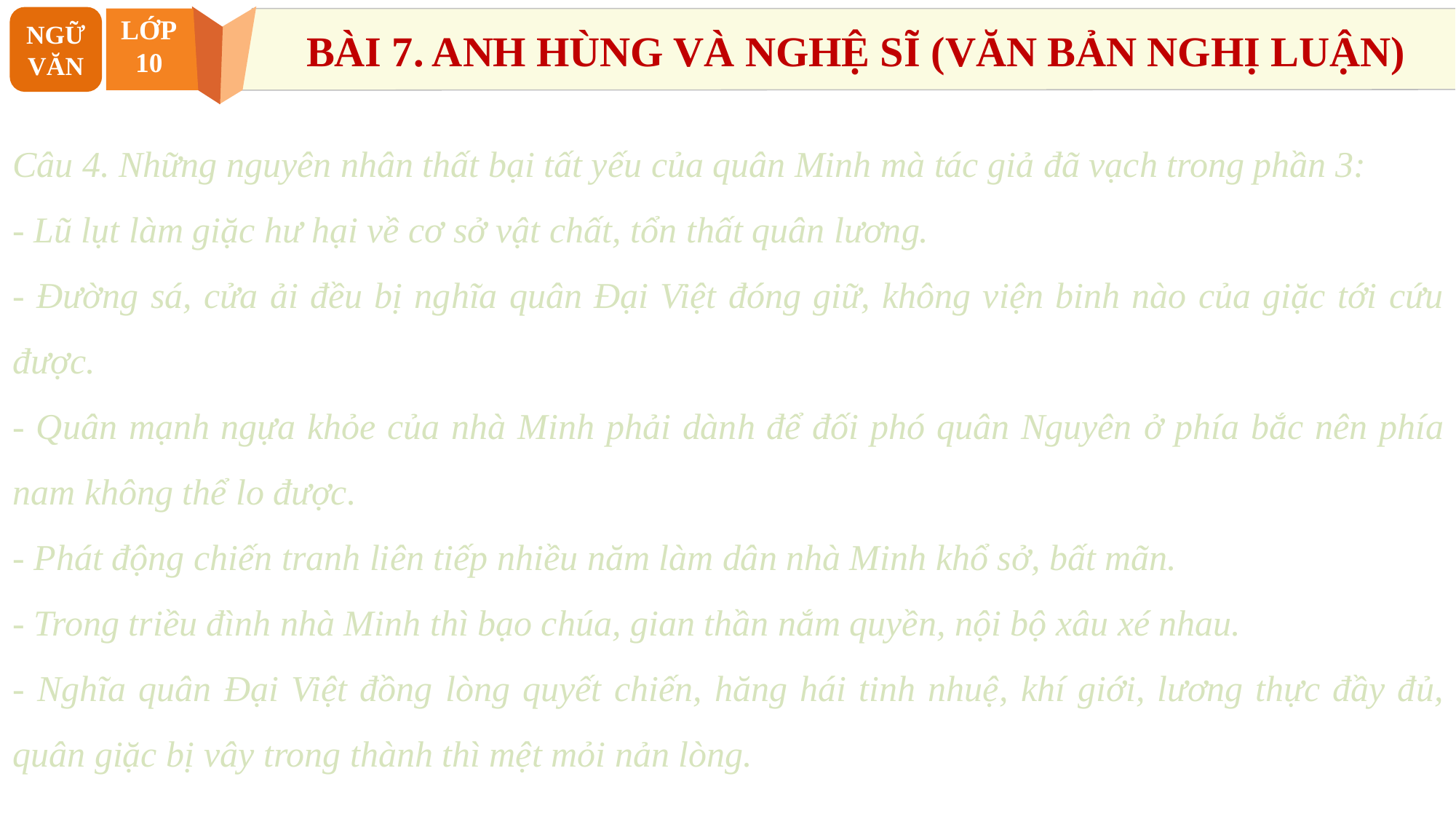

NGỮ VĂN

LỚP
10
BÀI 7. ANH HÙNG VÀ NGHỆ SĨ (VĂN BẢN NGHỊ LUẬN)
2. Phân tích
Câu 4. Những nguyên nhân thất bại tất yếu của quân Minh mà tác giả đã vạch trong phần 3:
- Lũ lụt làm giặc hư hại về cơ sở vật chất, tổn thất quân lương.
- Đường sá, cửa ải đều bị nghĩa quân Đại Việt đóng giữ, không viện binh nào của giặc tới cứu được.
- Quân mạnh ngựa khỏe của nhà Minh phải dành để đối phó quân Nguyên ở phía bắc nên phía nam không thể lo được.
- Phát động chiến tranh liên tiếp nhiều năm làm dân nhà Minh khổ sở, bất mãn.
- Trong triều đình nhà Minh thì bạo chúa, gian thần nắm quyền, nội bộ xâu xé nhau.
- Nghĩa quân Đại Việt đồng lòng quyết chiến, hăng hái tinh nhuệ, khí giới, lương thực đầy đủ, quân giặc bị vây trong thành thì mệt mỏi nản lòng.